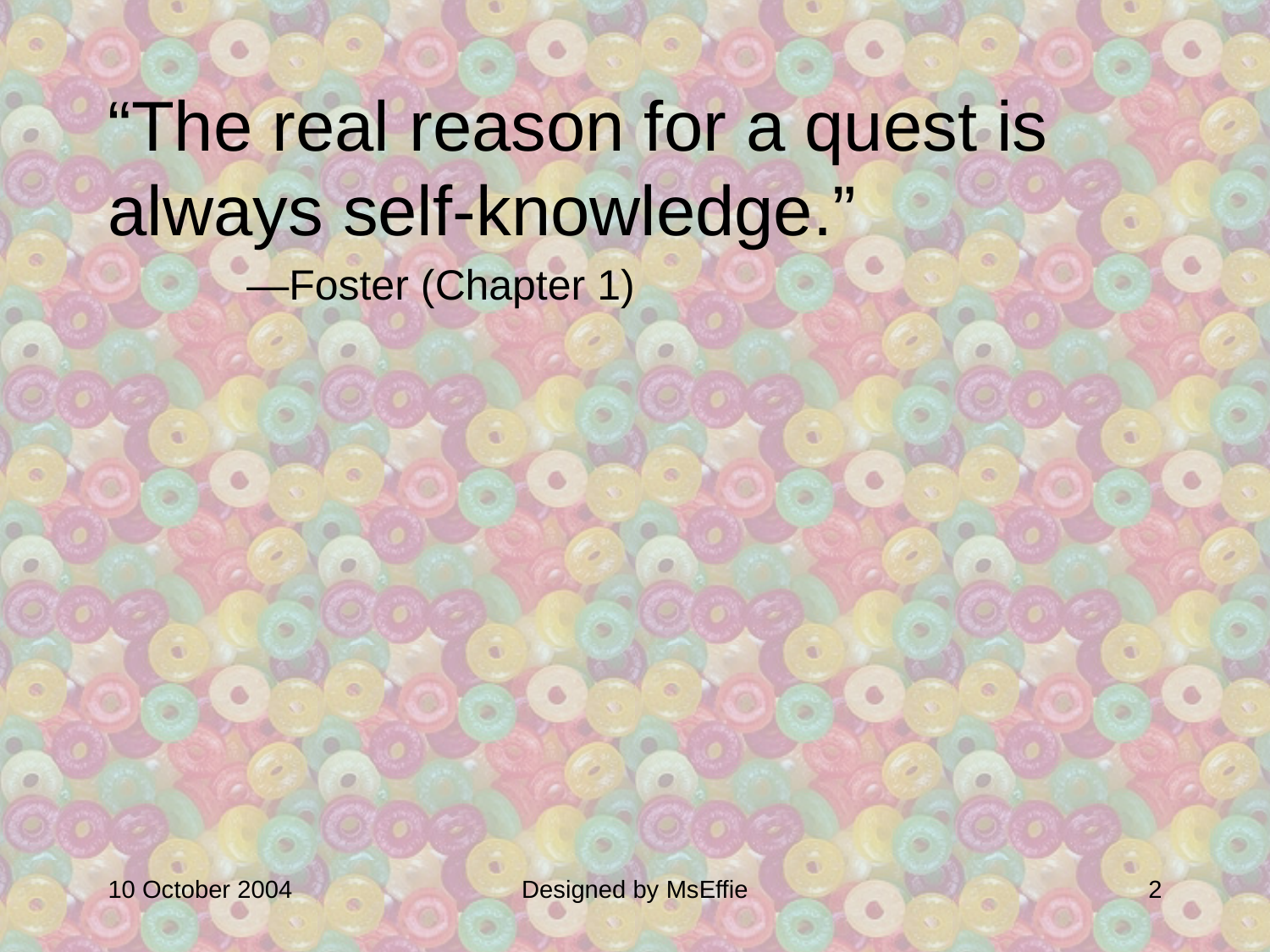

“The real reason for a quest is always self-knowledge.”
	 —Foster (Chapter 1)
10 October 2004
Designed by MsEffie
2